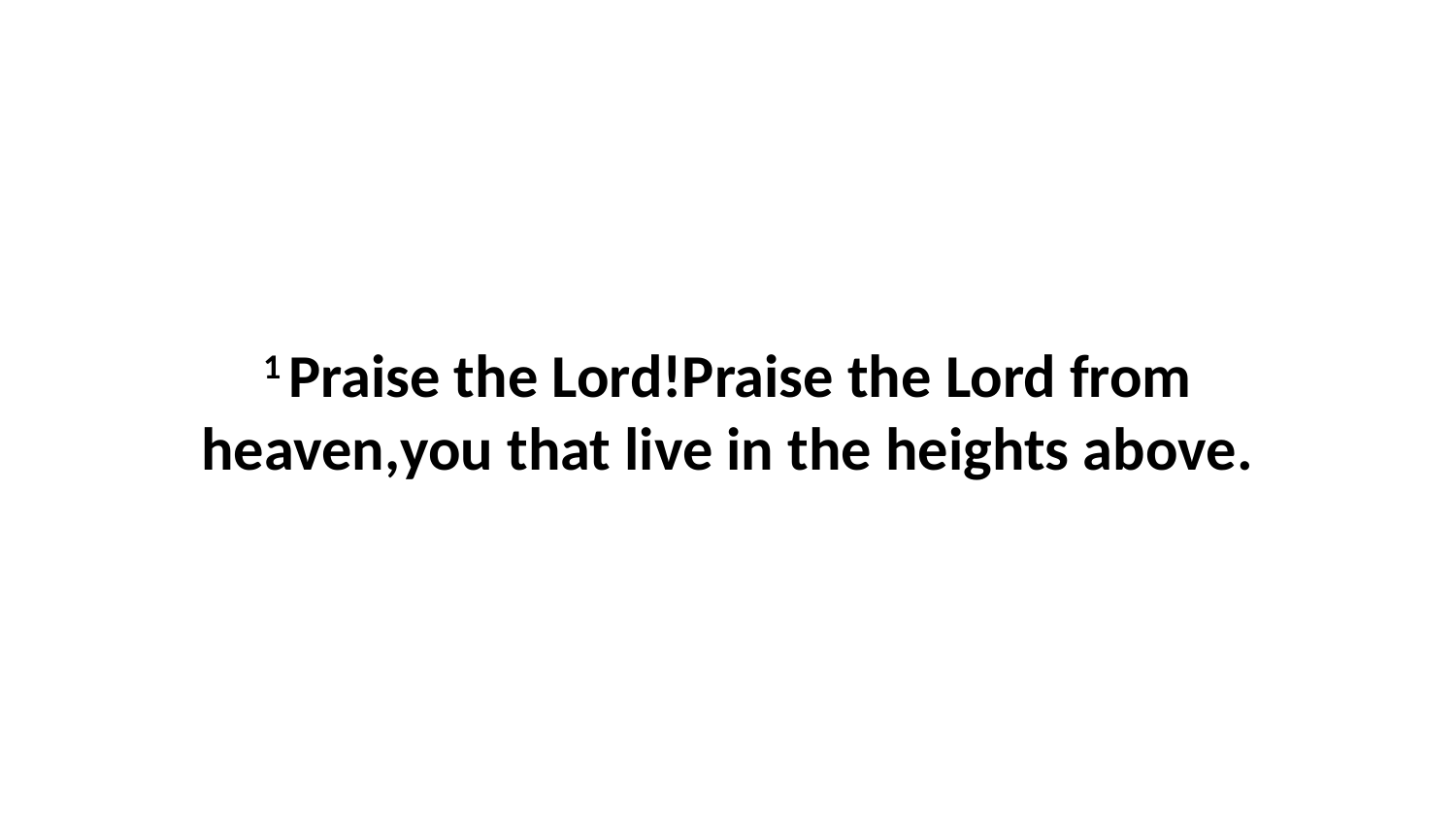

1 Praise the Lord!Praise the Lord from heaven,you that live in the heights above.